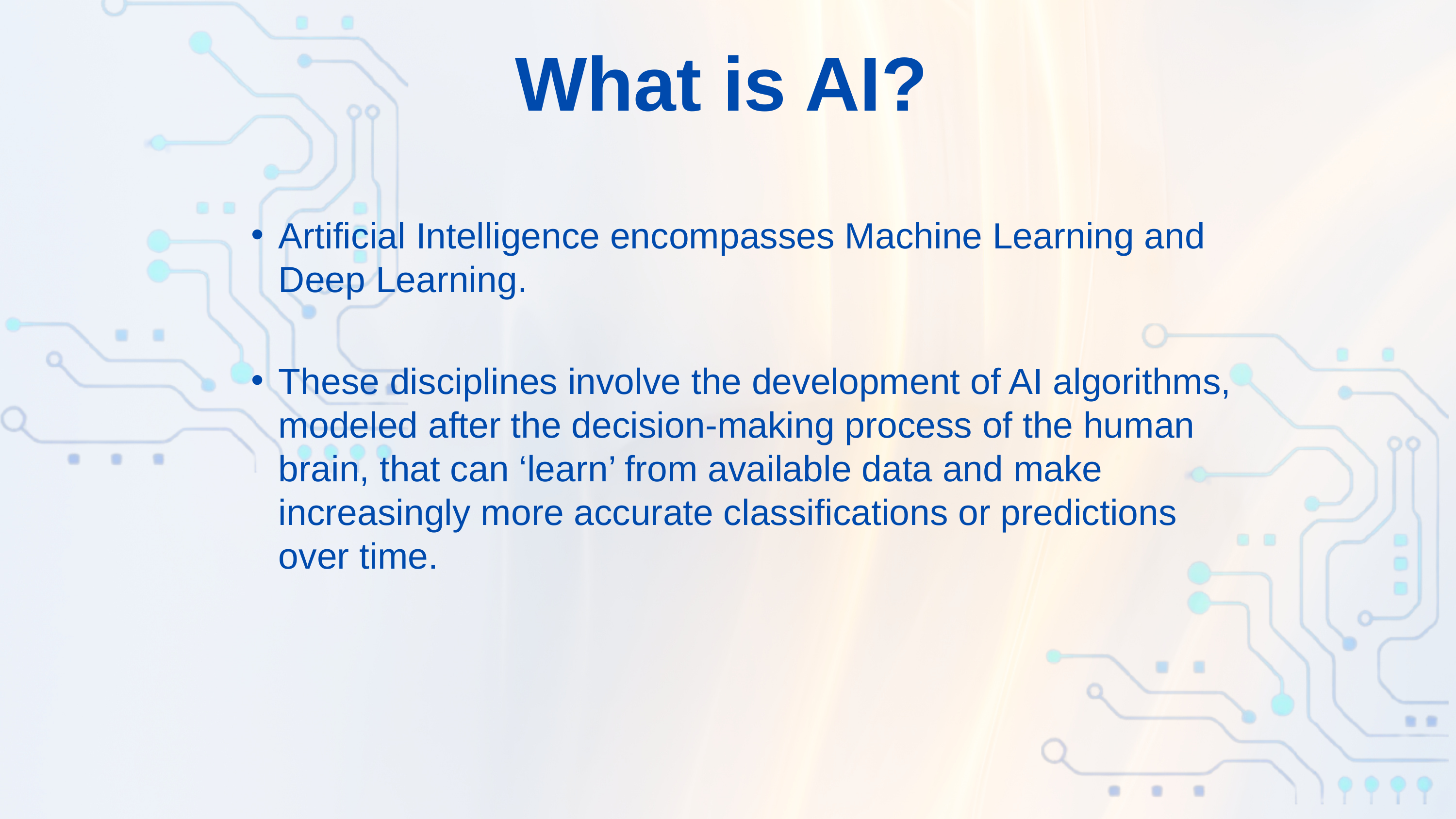

What is AI?
Artificial Intelligence encompasses Machine Learning and Deep Learning.

These disciplines involve the development of AI algorithms, modeled after the decision-making process of the human brain, that can ‘learn’ from available data and make increasingly more accurate classifications or predictions over time.